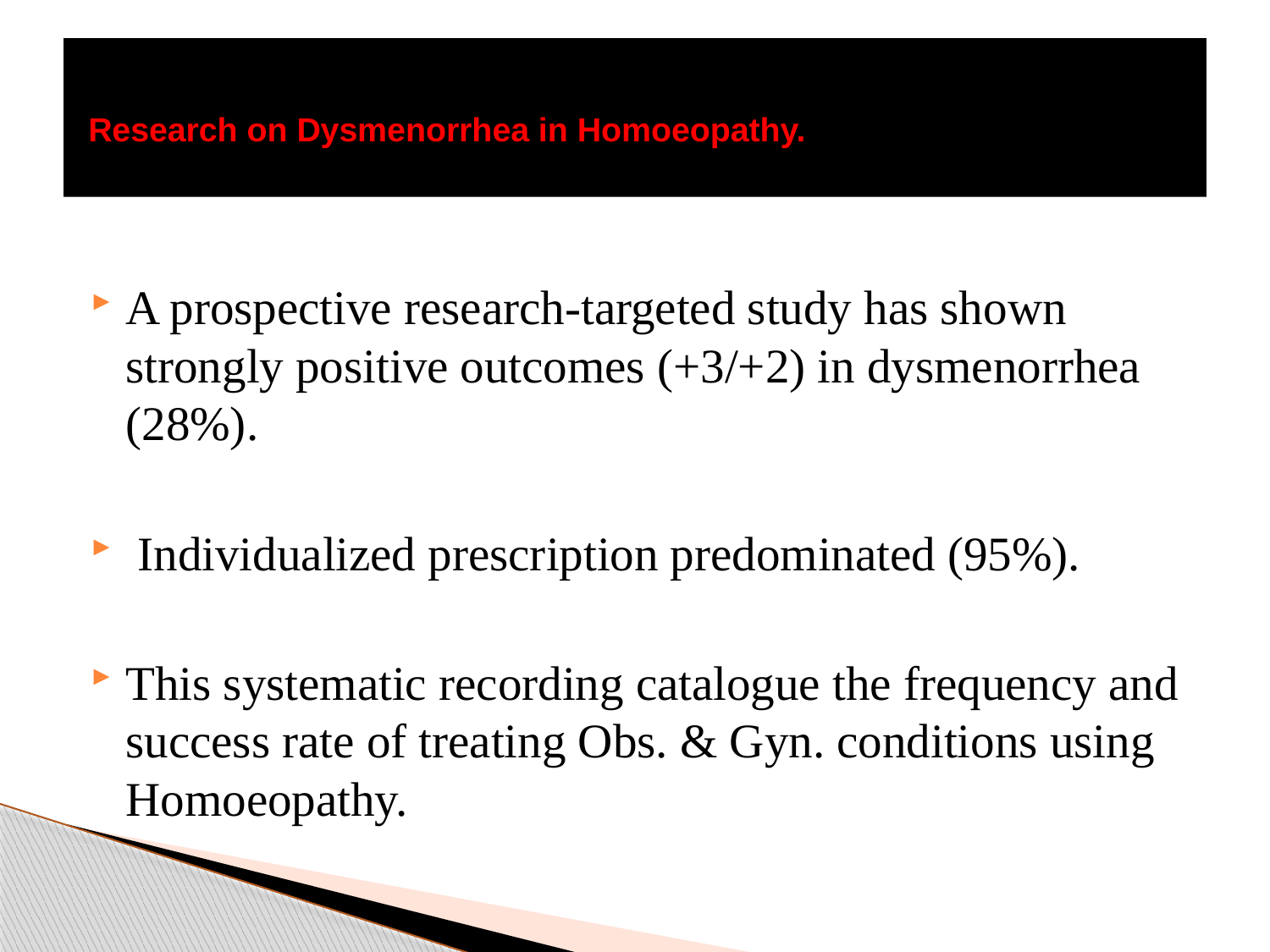

# Research on Dysmenorrhea in Homoeopathy.

A prospective research-targeted study has shown strongly positive outcomes (+3/+2) in dysmenorrhea (28%).

 Individualized prescription predominated (95%).

This systematic recording catalogue the frequency and success rate of treating Obs. & Gyn. conditions using Homoeopathy.